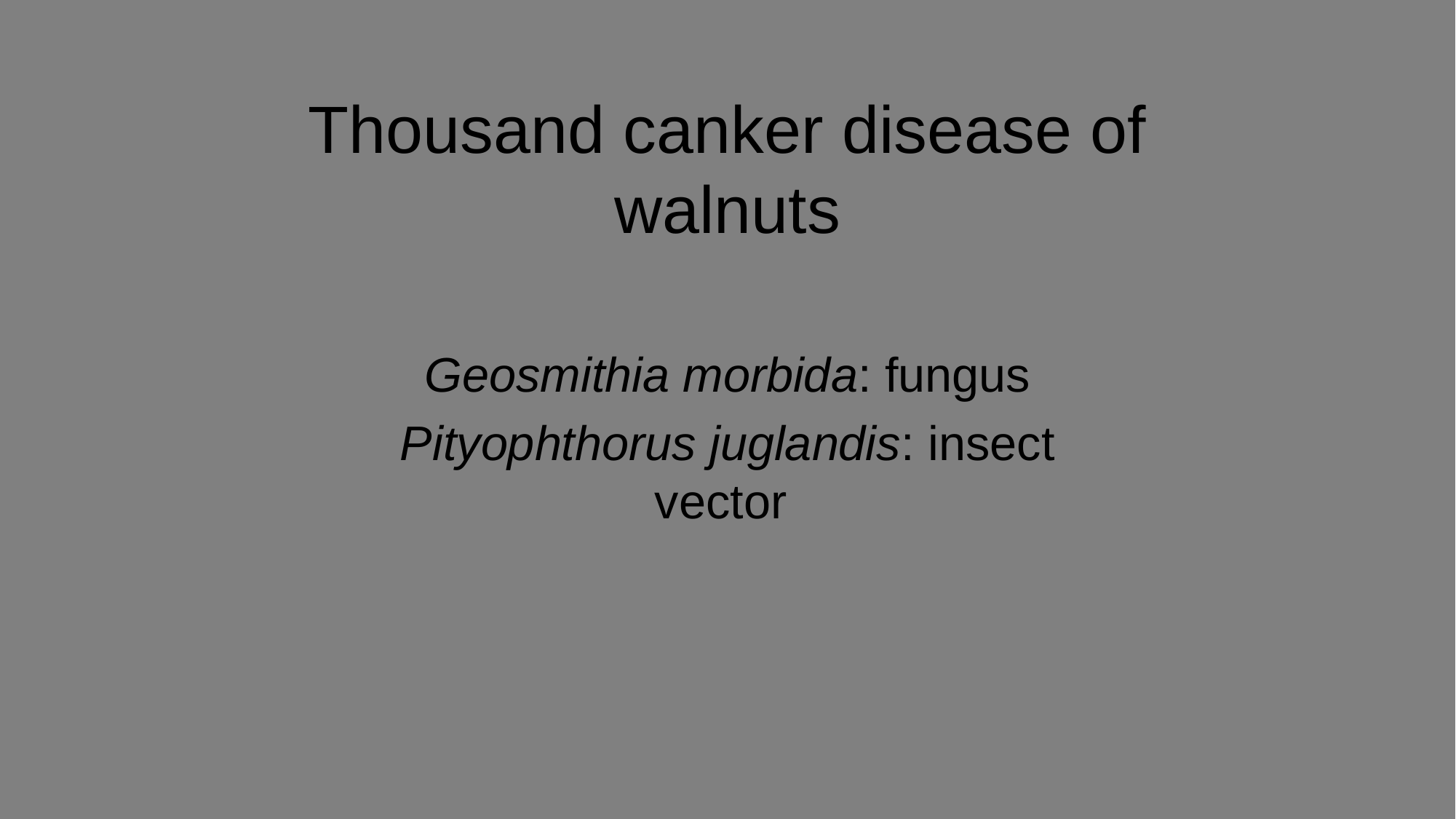

# Thousand canker disease of walnuts
Geosmithia morbida: fungus
Pityophthorus juglandis: insect vector